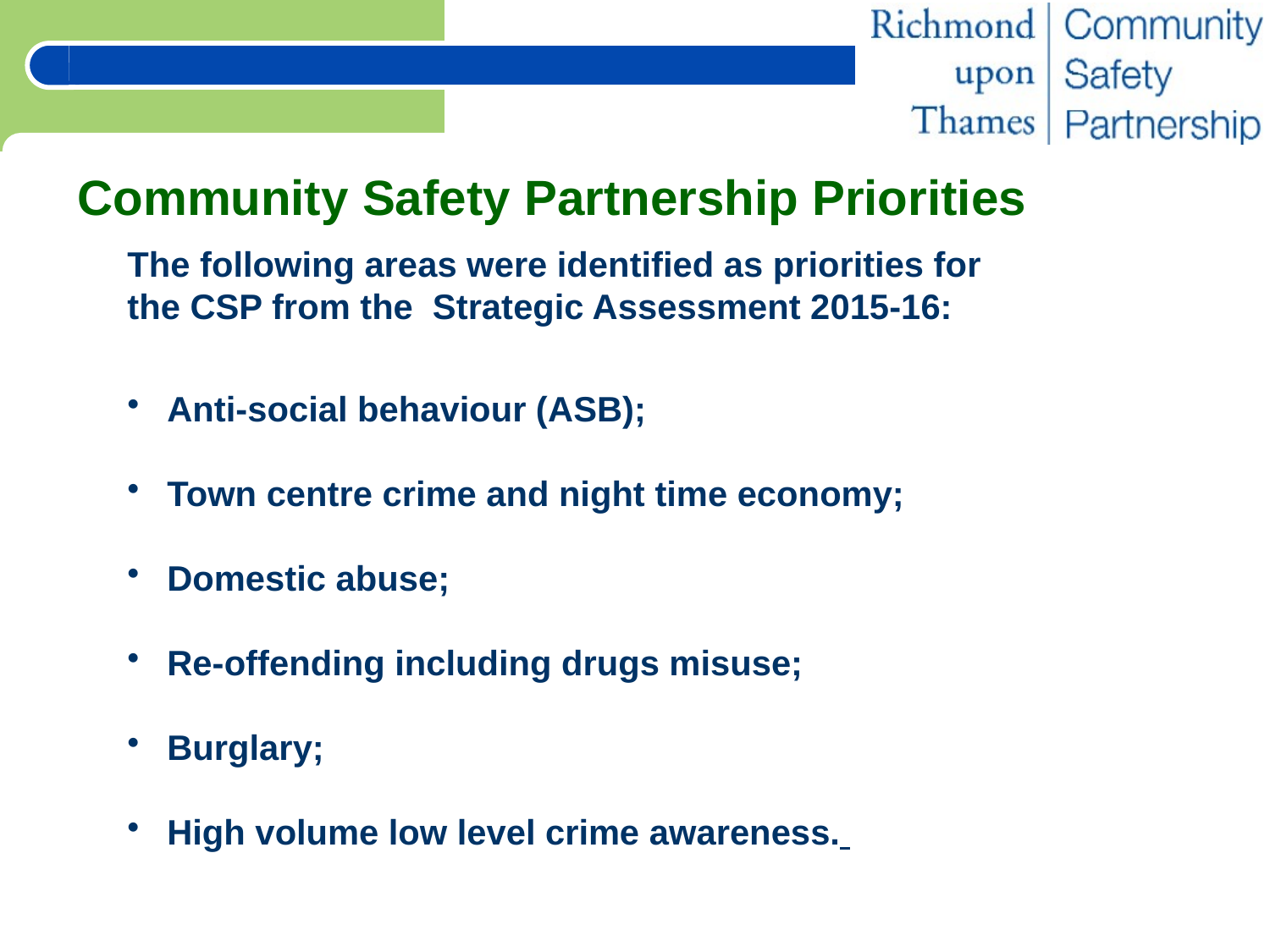

# Community Safety Partnership Priorities

The following areas were identified as priorities for the CSP from the  Strategic Assessment 2015-16:

 Anti-social behaviour (ASB);

 Town centre crime and night time economy;

 Domestic abuse;

 Re-offending including drugs misuse;

 Burglary;

 High volume low level crime awareness.